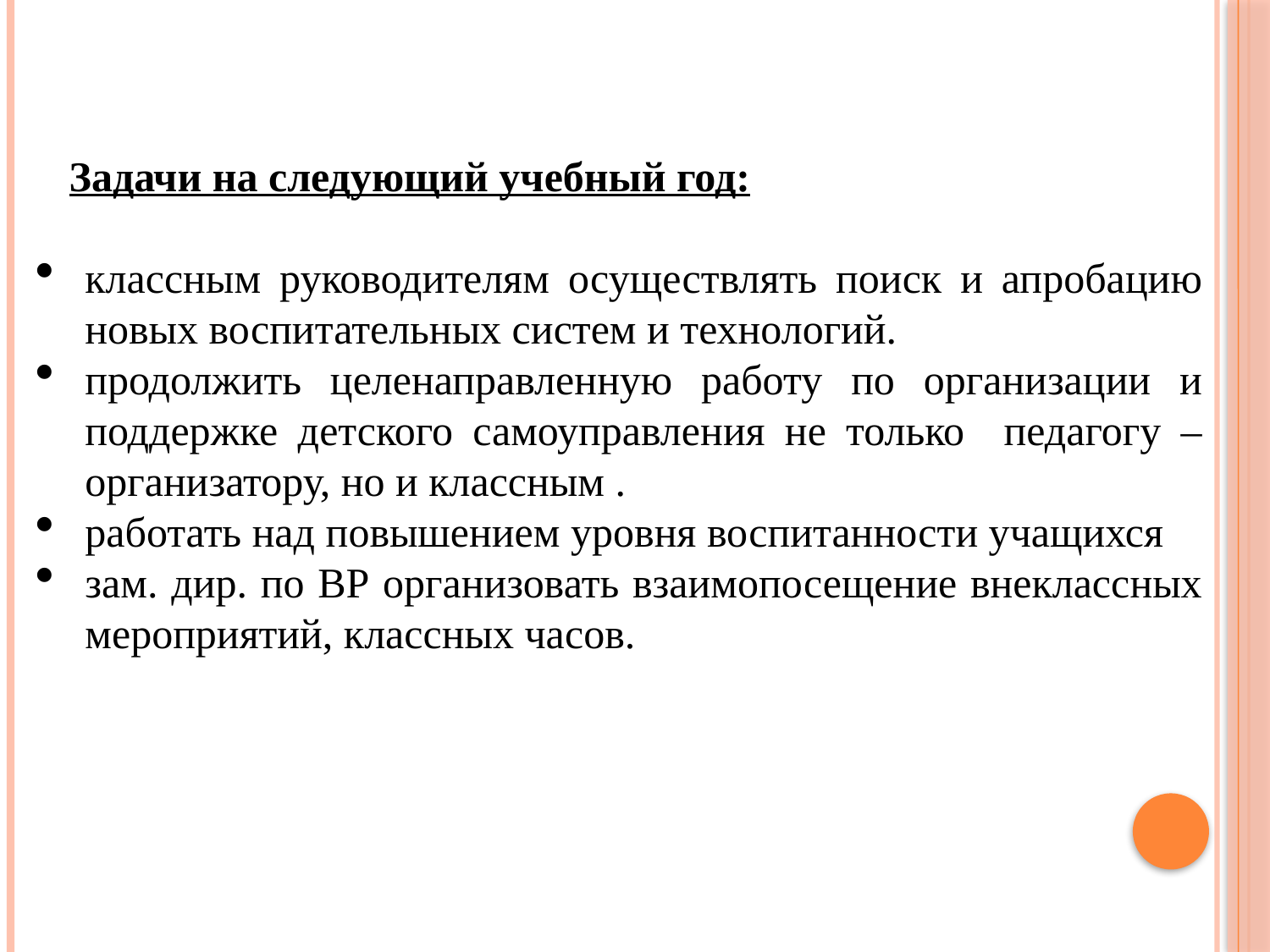

Задачи на следующий учебный год:

классным руководителям осуществлять поиск и апробацию новых воспитательных систем и технологий.
продолжить целенаправленную работу по организации и поддержке детского самоуправления не только  педагогу – организатору, но и классным .
работать над повышением уровня воспитанности учащихся
зам. дир. по ВР организовать взаимопосещение внеклассных мероприятий, классных часов.